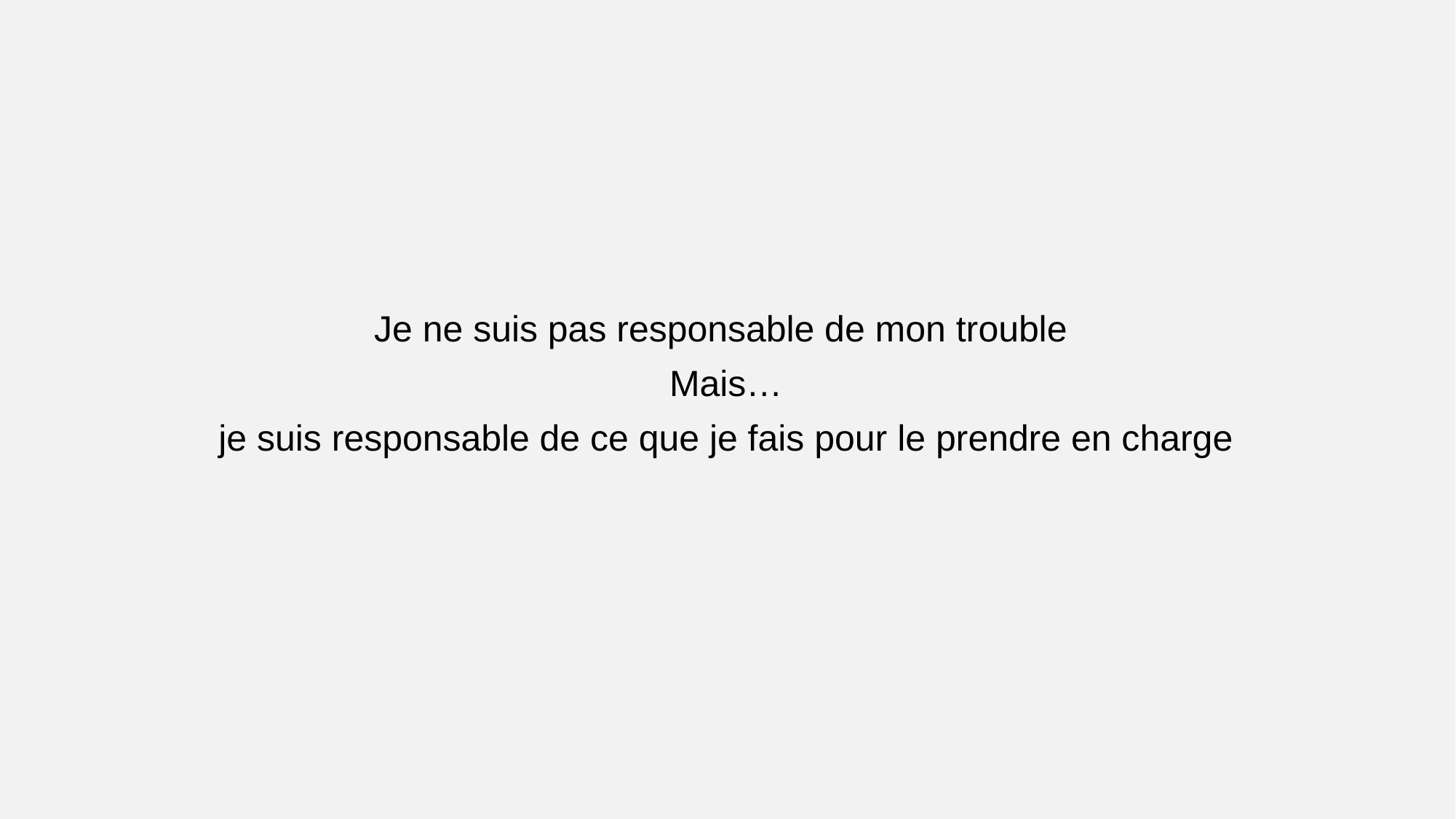

Je ne suis pas responsable de mon trouble
Mais…
je suis responsable de ce que je fais pour le prendre en charge